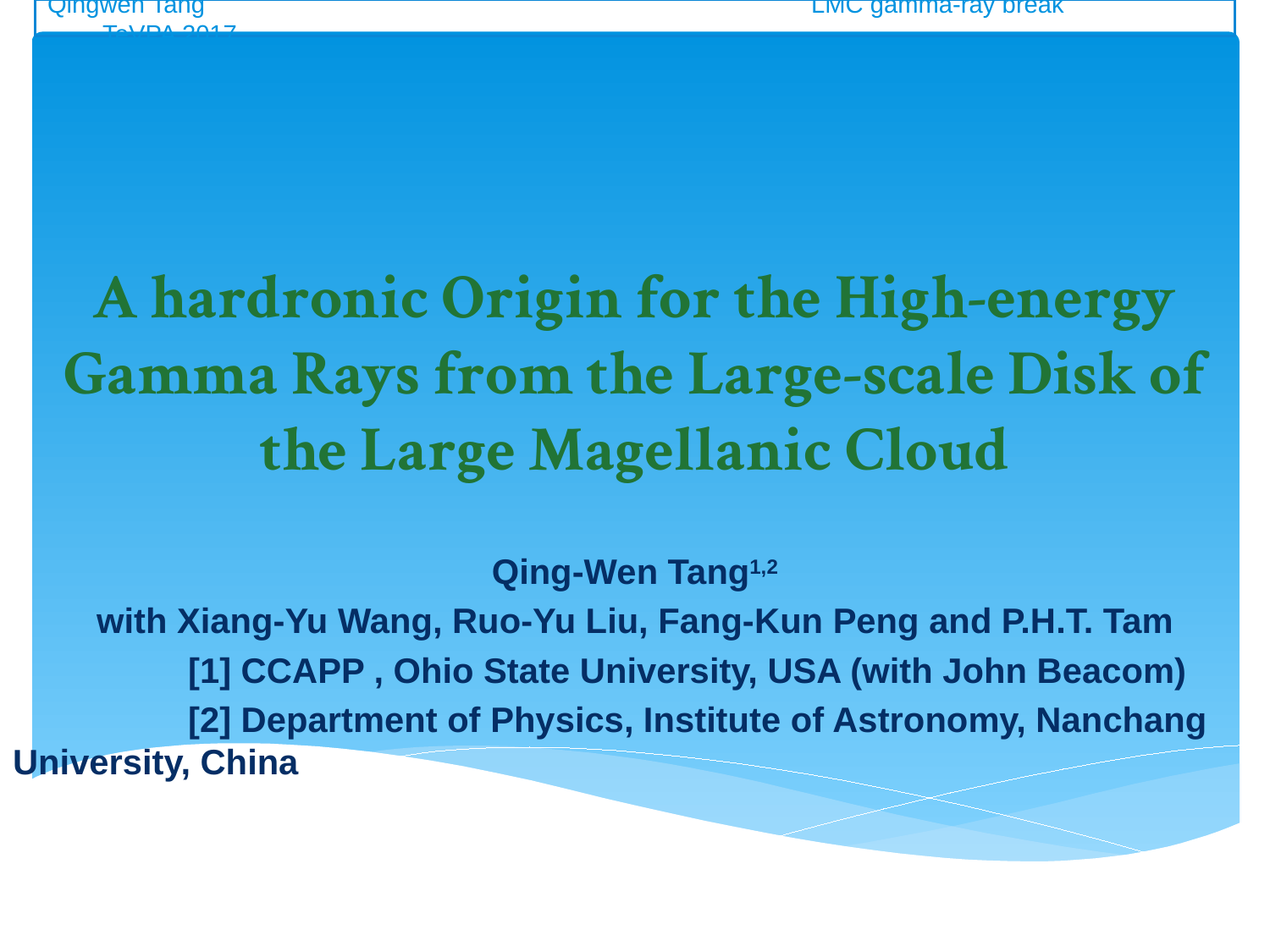

Qingwen Tang                                                                                       LMC gamma-ray break                               TeVPA 2017
# A hardronic Origin for the High-energy Gamma Rays from the Large-scale Disk of the Large Magellanic Cloud
Qing-Wen Tang1,2
with Xiang-Yu Wang, Ruo-Yu Liu, Fang-Kun Peng and P.H.T. Tam
                  [1] CCAPP , Ohio State University, USA (with John Beacom)
                  [2] Department of Physics, Institute of Astronomy, Nanchang University, China